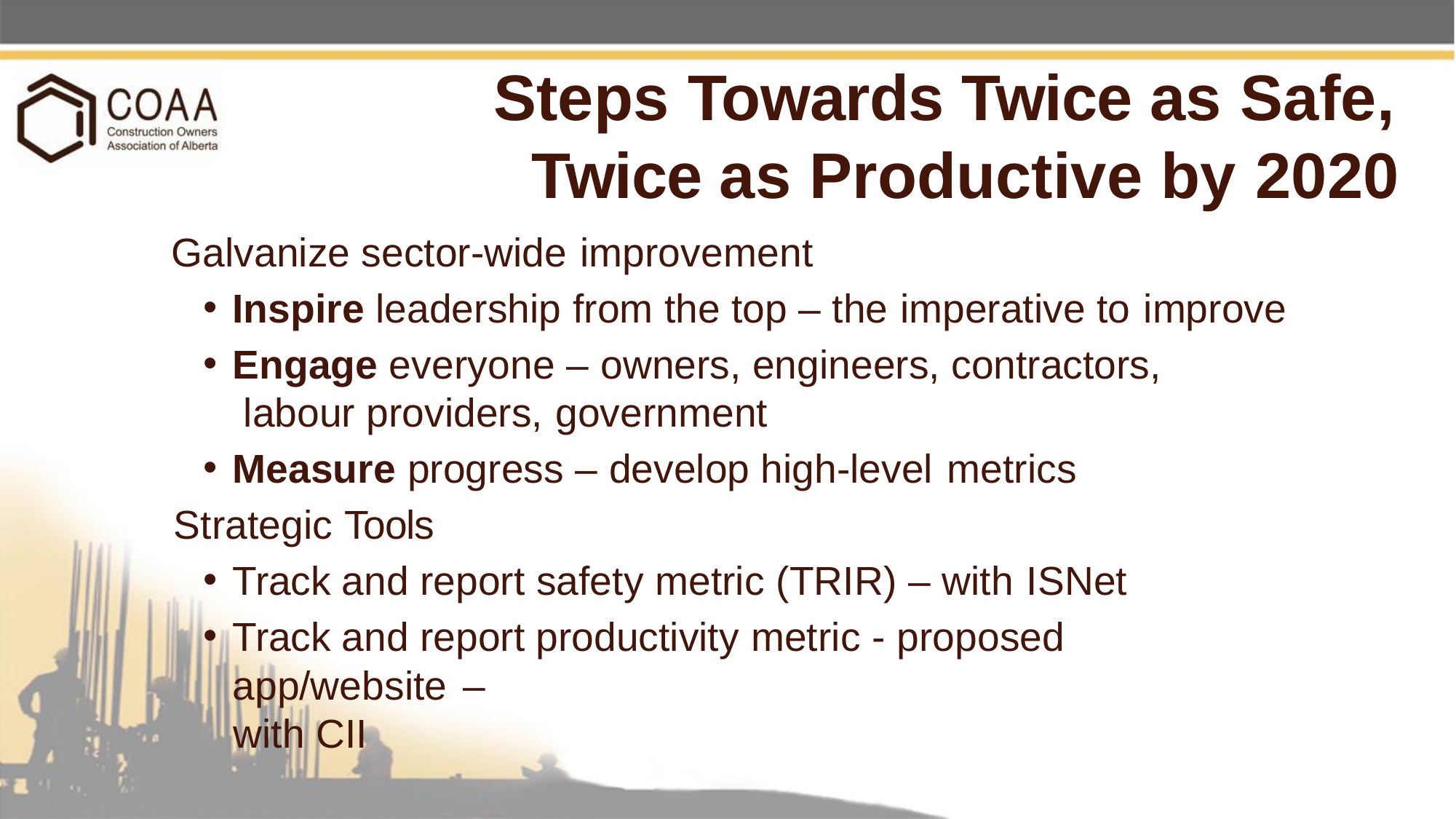

# Steps Towards Twice as Safe,
Twice as Productive by 2020
Galvanize sector-wide improvement
Inspire leadership from the top – the imperative to improve
Engage everyone – owners, engineers, contractors,  labour providers, government
Measure progress – develop high-level metrics
Strategic Tools
Track and report safety metric (TRIR) – with ISNet
Track and report productivity metric - proposed app/website –
with CII